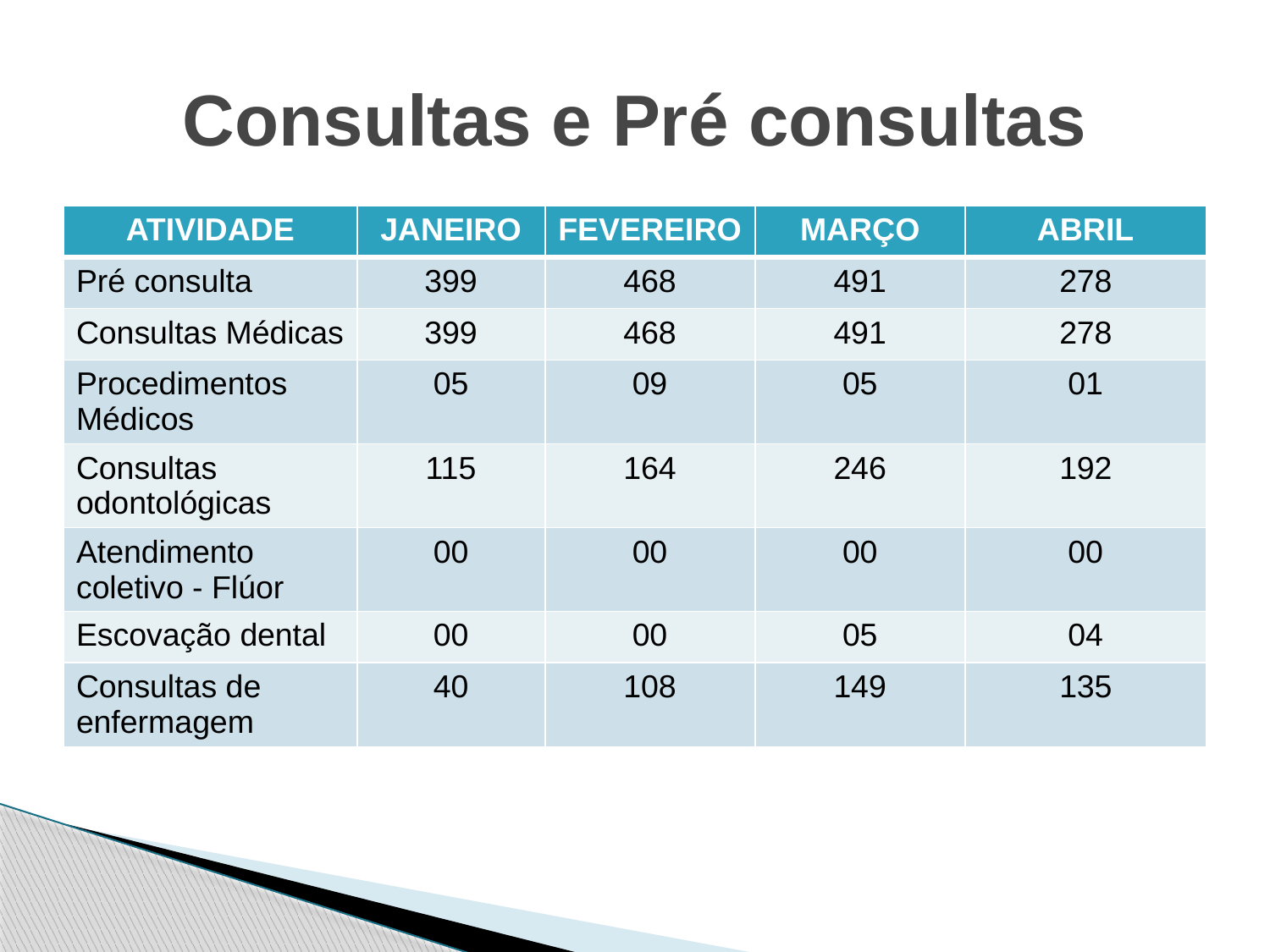

# Consultas e Pré consultas
| ATIVIDADE | JANEIRO | FEVEREIRO | MARÇO | ABRIL |
| --- | --- | --- | --- | --- |
| Pré consulta | 399 | 468 | 491 | 278 |
| Consultas Médicas | 399 | 468 | 491 | 278 |
| Procedimentos Médicos | 05 | 09 | 05 | 01 |
| Consultas odontológicas | 115 | 164 | 246 | 192 |
| Atendimento coletivo - Flúor | 00 | 00 | 00 | 00 |
| Escovação dental | 00 | 00 | 05 | 04 |
| Consultas de enfermagem | 40 | 108 | 149 | 135 |